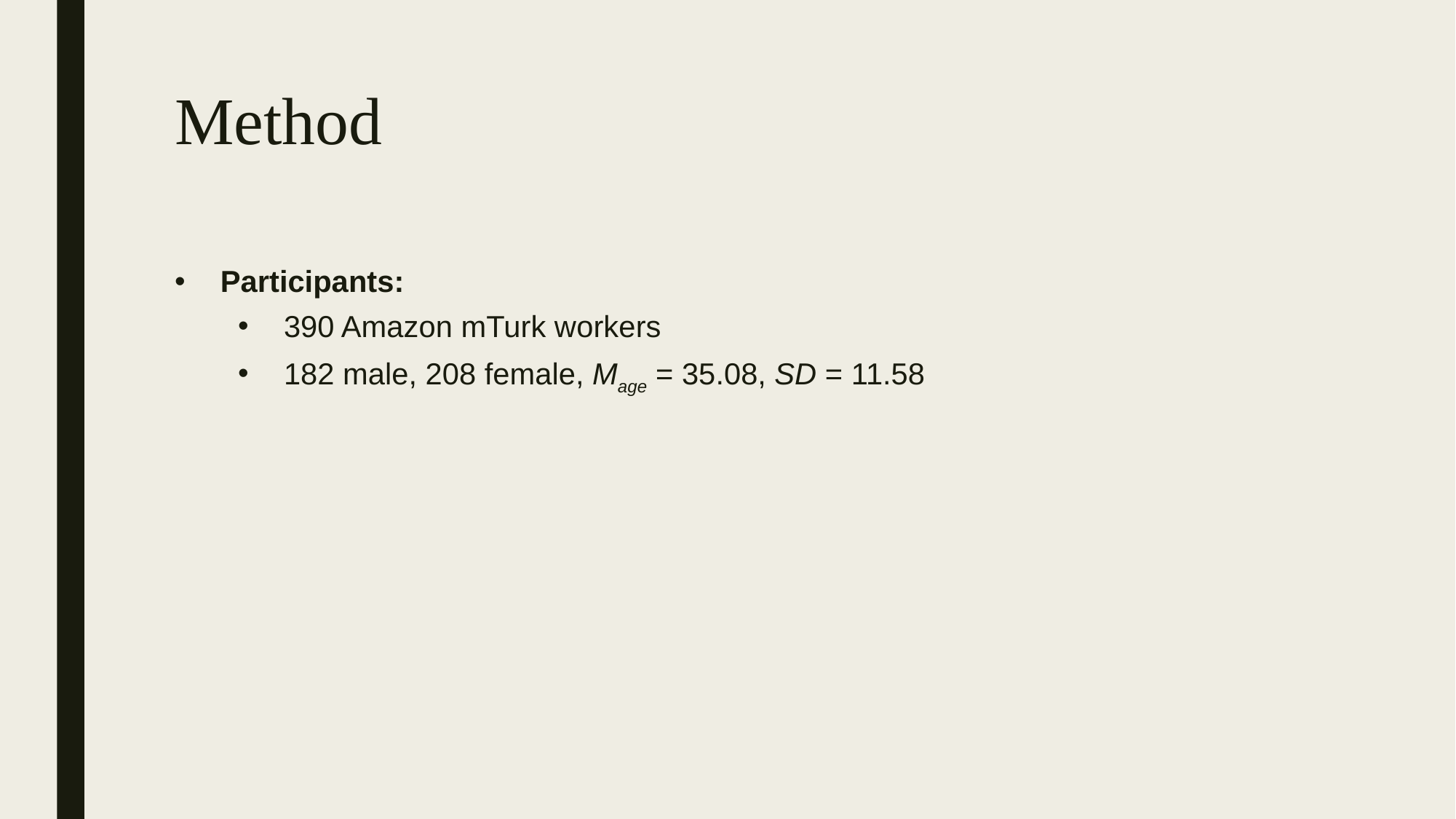

# Method
Participants:
390 Amazon mTurk workers
182 male, 208 female, Mage = 35.08, SD = 11.58